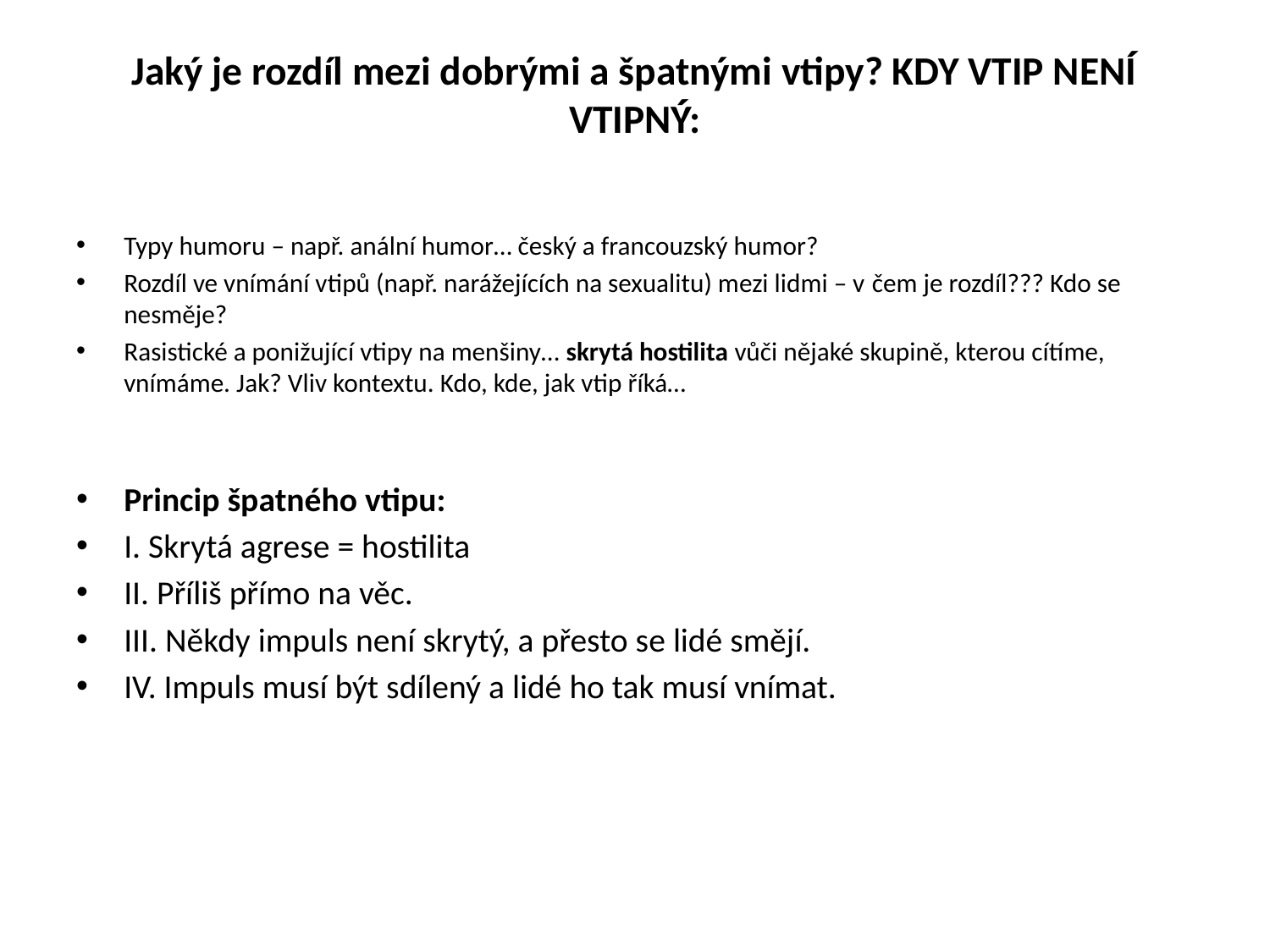

# Jaký je rozdíl mezi dobrými a špatnými vtipy? KDY VTIP NENÍ VTIPNÝ:
Typy humoru – např. anální humor… český a francouzský humor?
Rozdíl ve vnímání vtipů (např. narážejících na sexualitu) mezi lidmi – v čem je rozdíl??? Kdo se nesměje?
Rasistické a ponižující vtipy na menšiny… skrytá hostilita vůči nějaké skupině, kterou cítíme, vnímáme. Jak? Vliv kontextu. Kdo, kde, jak vtip říká…

Princip špatného vtipu:
I. Skrytá agrese = hostilita
II. Příliš přímo na věc.
III. Někdy impuls není skrytý, a přesto se lidé smějí.
IV. Impuls musí být sdílený a lidé ho tak musí vnímat.